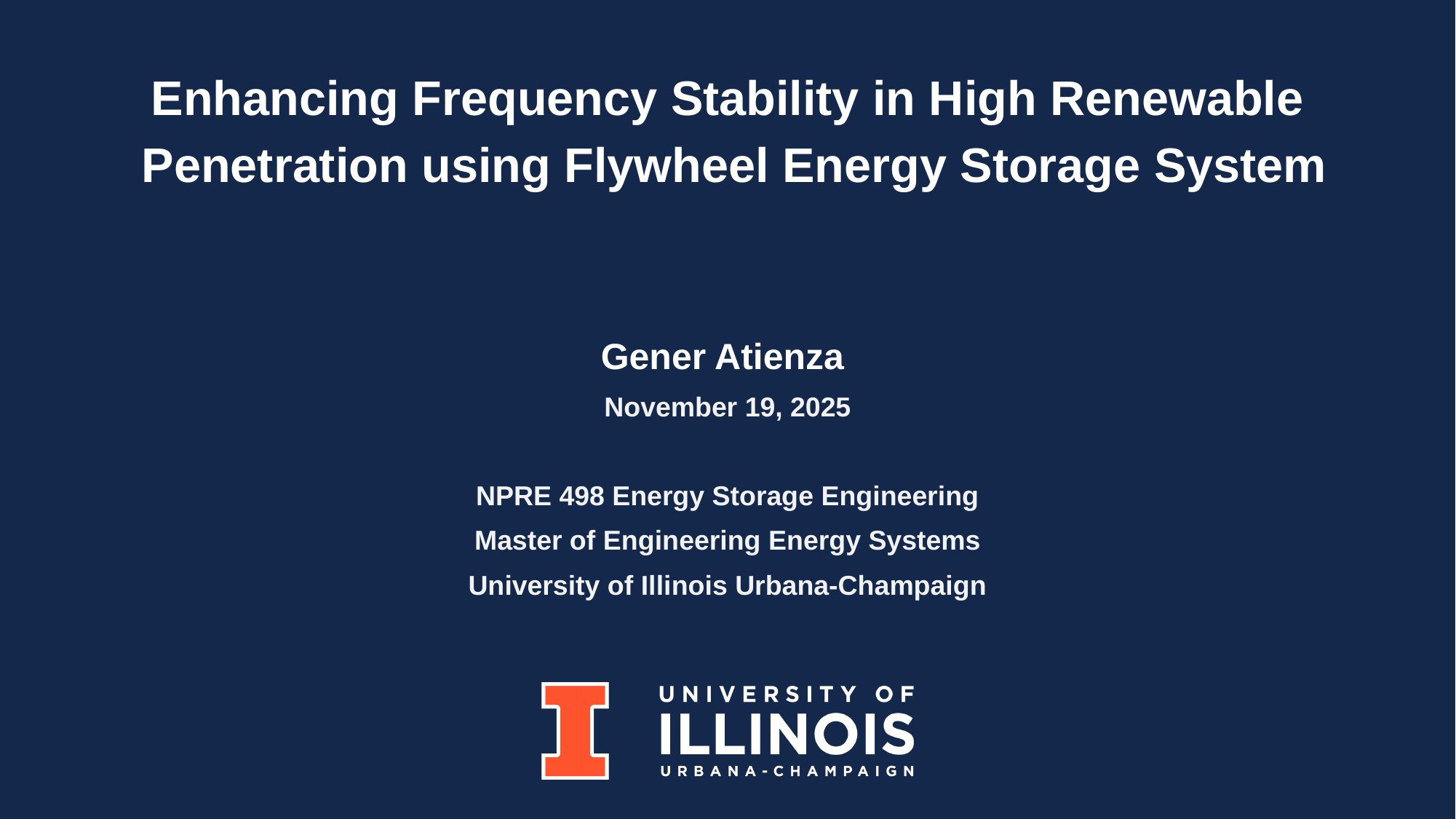

# Enhancing Frequency Stability in High Renewable Penetration using Flywheel Energy Storage System
Gener Atienza
November 19, 2025

NPRE 498 Energy Storage Engineering
Master of Engineering Energy Systems
University of Illinois Urbana-Champaign